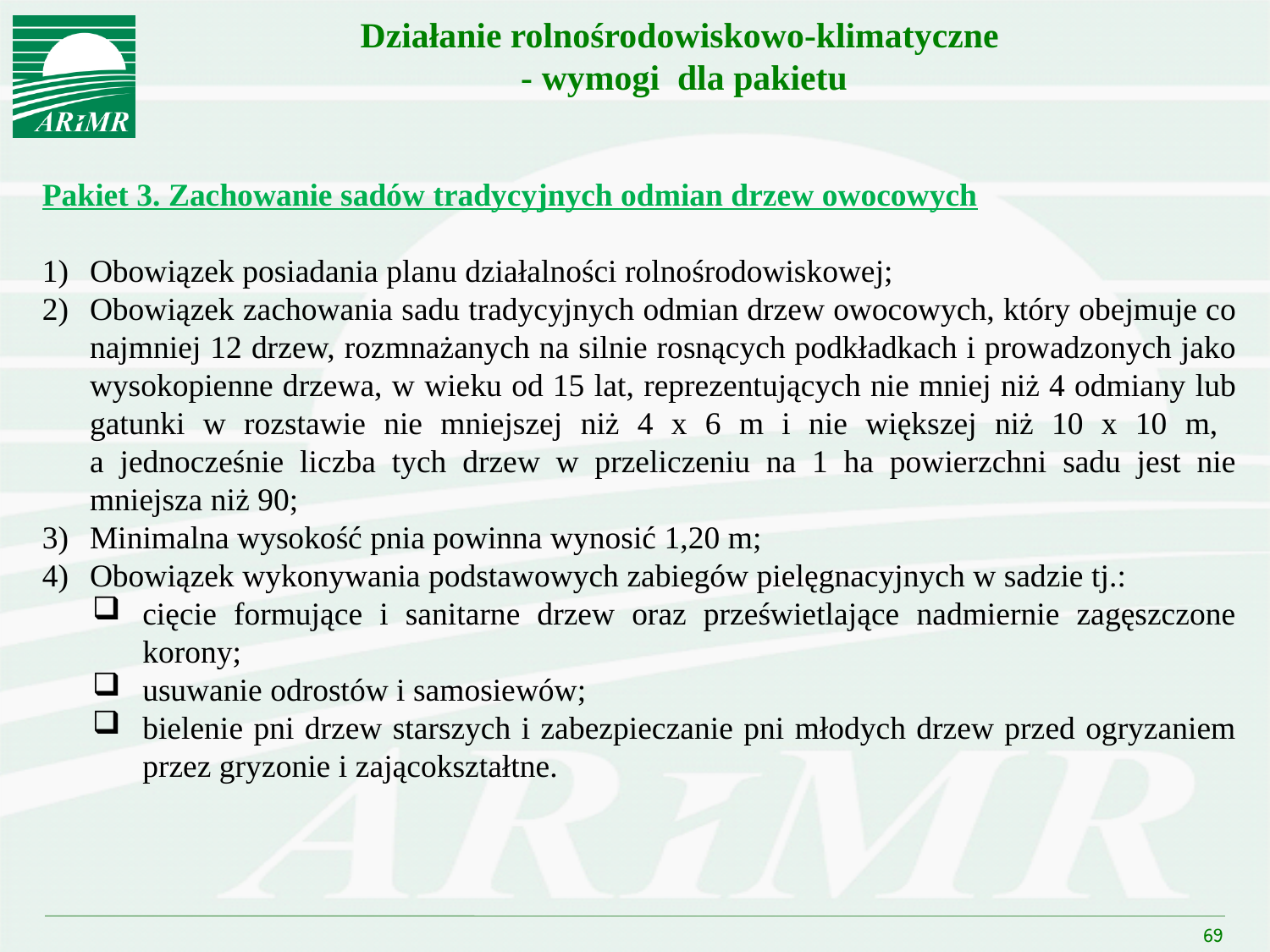

Działanie rolnośrodowiskowo-klimatyczne
- wymogi  dla pakietu

Pakiet 3. Zachowanie sadów tradycyjnych odmian drzew owocowych

Obowiązek posiadania planu działalności rolnośrodowiskowej;
Obowiązek zachowania sadu tradycyjnych odmian drzew owocowych, który obejmuje co najmniej 12 drzew, rozmnażanych na silnie rosnących podkładkach i prowadzonych jako wysokopienne drzewa, w wieku od 15 lat, reprezentujących nie mniej niż 4 odmiany lub gatunki w rozstawie nie mniejszej niż 4 x 6 m i nie większej niż 10 x 10 m,
a jednocześnie liczba tych drzew w przeliczeniu na 1 ha powierzchni sadu jest nie mniejsza niż 90;
Minimalna wysokość pnia powinna wynosić 1,20 m;
Obowiązek wykonywania podstawowych zabiegów pielęgnacyjnych w sadzie tj.:
cięcie formujące i sanitarne drzew oraz prześwietlające nadmiernie zagęszczone korony;
usuwanie odrostów i samosiewów;
bielenie pni drzew starszych i zabezpieczanie pni młodych drzew przed ogryzaniem przez gryzonie i zającokształtne.

69